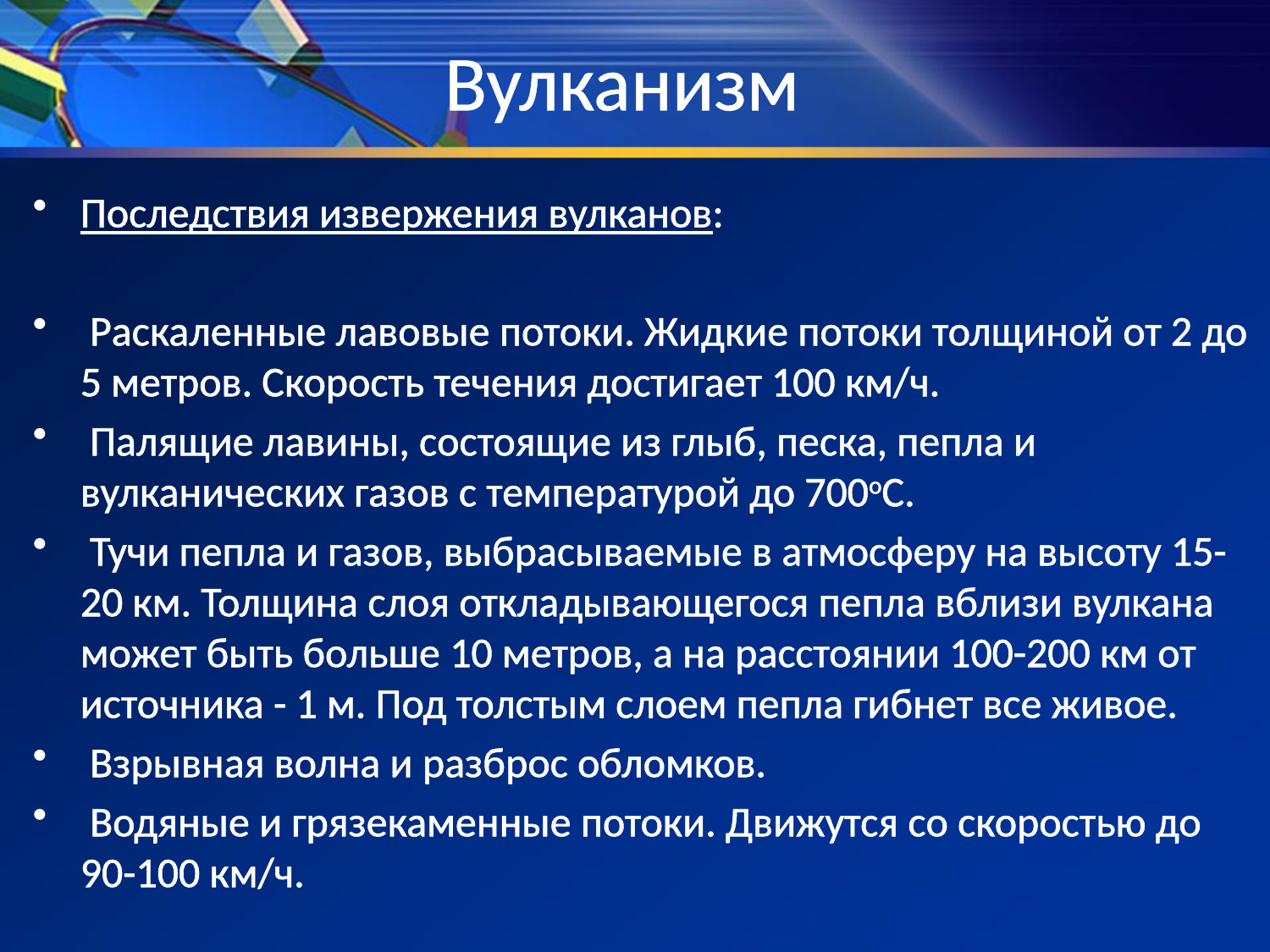

# Вулканизм
Последствия извержения вулканов:

 Раскаленные лавовые потоки. Жидкие потоки толщиной от 2 до 5 метров. Скорость течения достигает 100 км/ч.
 Палящие лавины, состоящие из глыб, песка, пепла и вулканических газов с температурой до 700оС.
 Тучи пепла и газов, выбрасываемые в атмосферу на высоту 15-20 км. Толщина слоя откладывающегося пепла вблизи вулкана может быть больше 10 метров, а на расстоянии 100-200 км от источника - 1 м. Под толстым слоем пепла гибнет все живое.
 Взрывная волна и разброс обломков.
 Водяные и грязекаменные потоки. Движутся со скоростью до 90-100 км/ч.